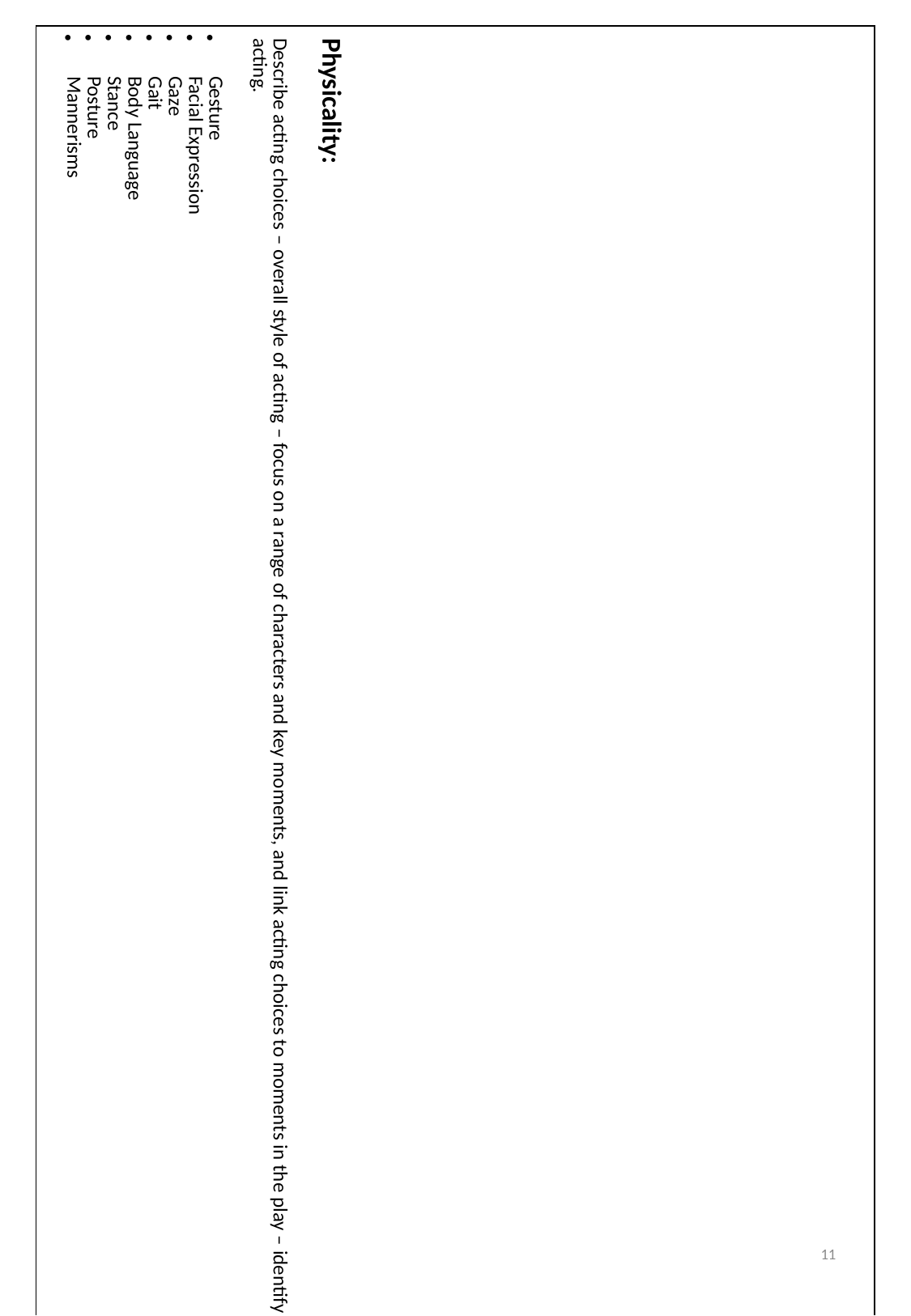

| Physicality: Describe acting choices – overall style of acting – focus on a range of characters and key moments, and link acting choices to moments in the play – identify themes in the play that influence the acting. Gesture Facial Expression Gaze Gait Body Language Stance Posture Mannerisms |
| --- |
|  |
11